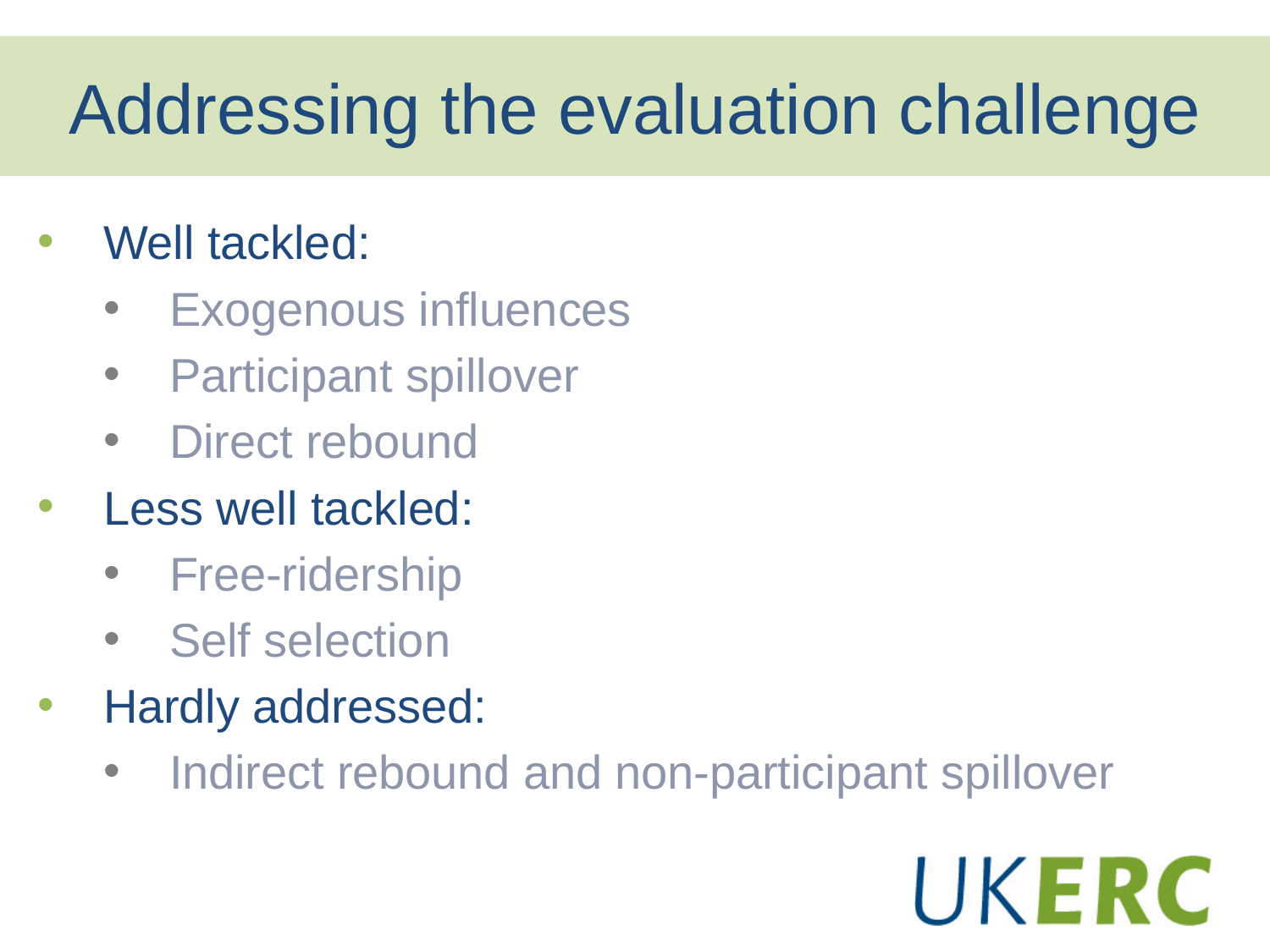

# Addressing the evaluation challenge
Well tackled:
Exogenous influences
Participant spillover
Direct rebound
Less well tackled:
Free-ridership
Self selection
Hardly addressed:
Indirect rebound and non-participant spillover